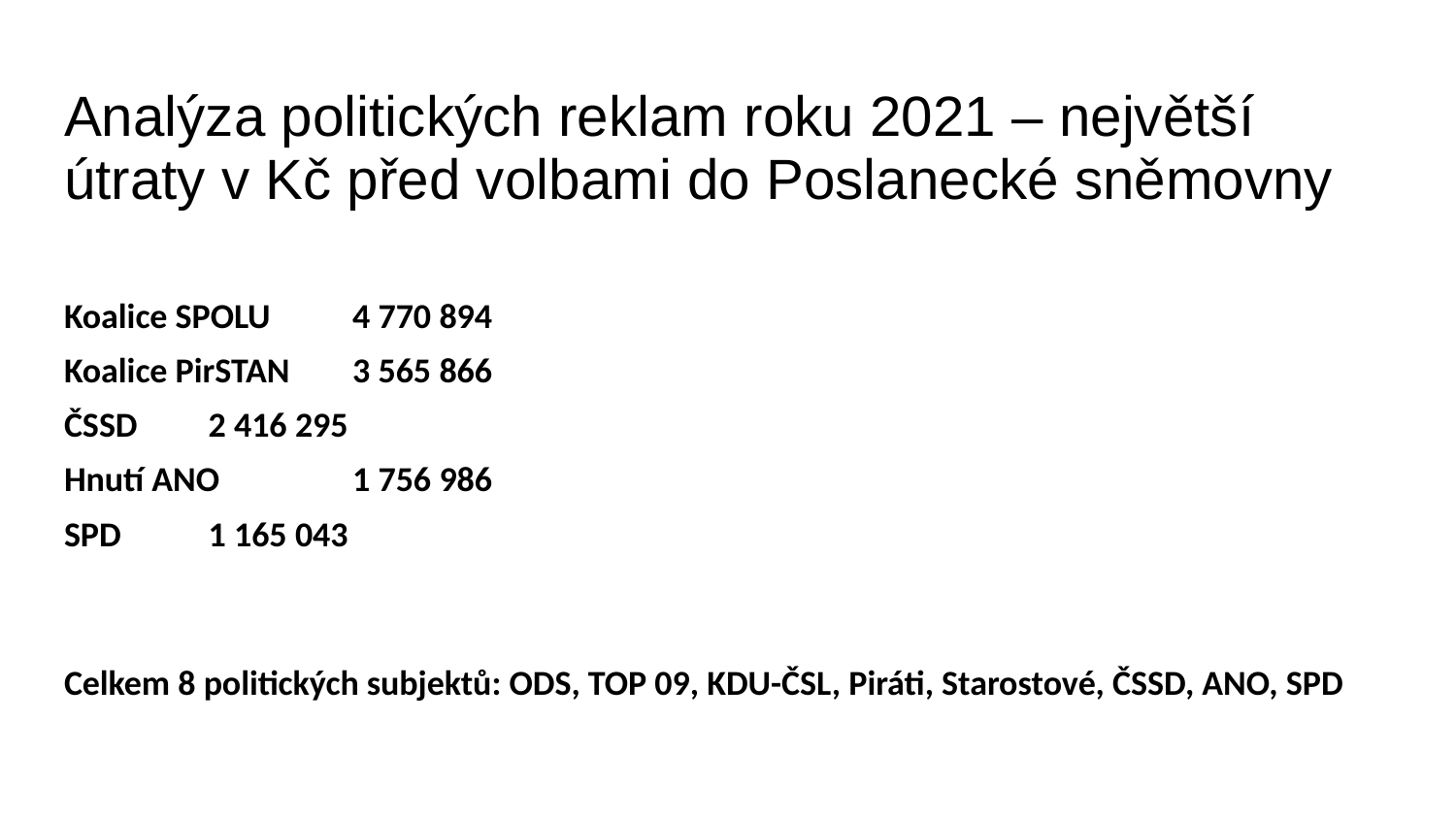

# Analýza politických reklam roku 2021 – největší útraty v Kč před volbami do Poslanecké sněmovny
Koalice SPOLU		4 770 894
Koalice PirSTAN		3 565 866
ČSSD			2 416 295
Hnutí ANO			1 756 986
SPD			1 165 043

Celkem 8 politických subjektů: ODS, TOP 09, KDU-ČSL, Piráti, Starostové, ČSSD, ANO, SPD